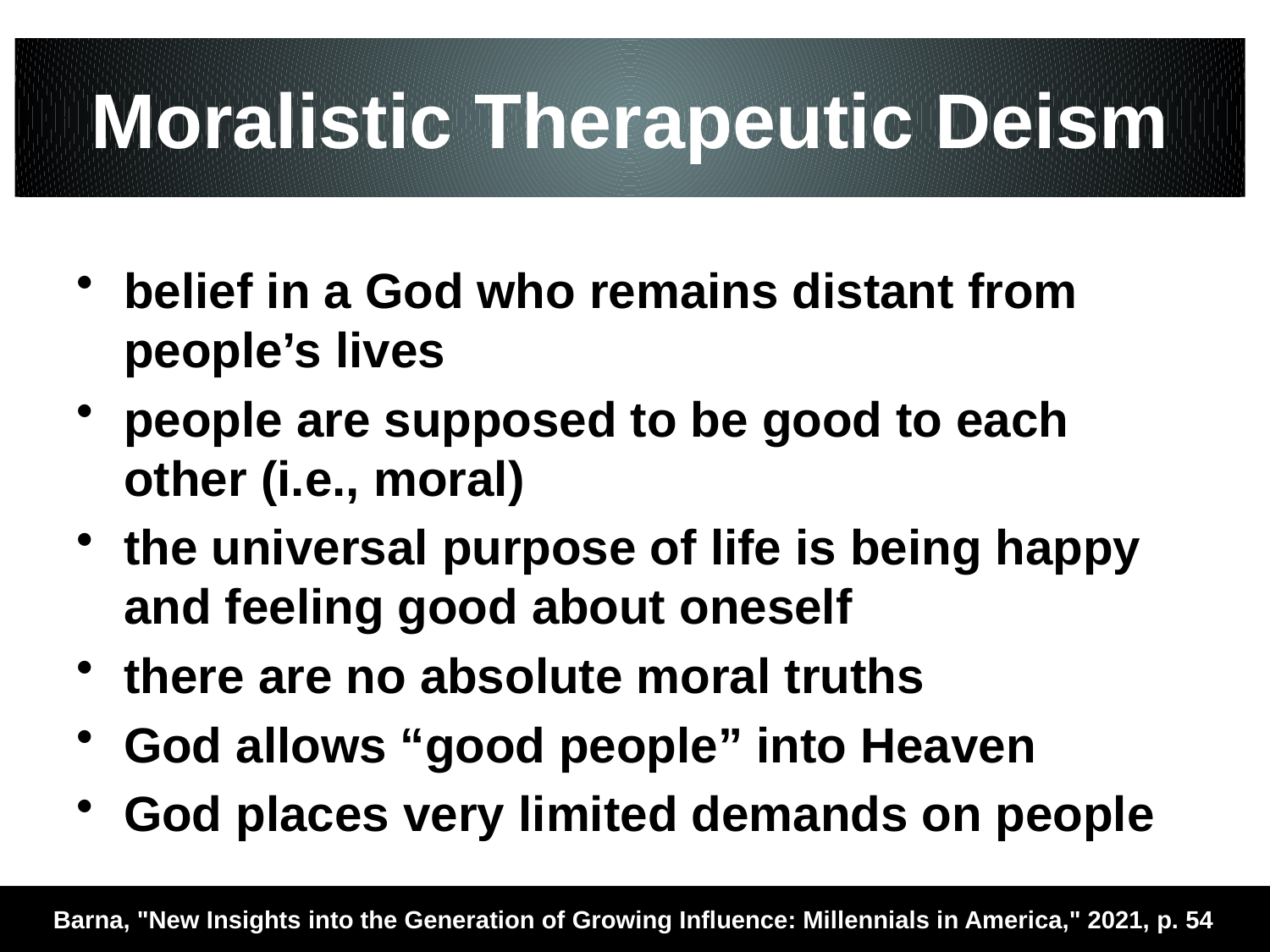

# Moralistic Therapeutic Deism
belief in a God who remains distant from people’s lives
people are supposed to be good to each other (i.e., moral)
the universal purpose of life is being happy and feeling good about oneself
there are no absolute moral truths
God allows “good people” into Heaven
God places very limited demands on people
Barna, "New Insights into the Generation of Growing Influence: Millennials in America," 2021, p. 54